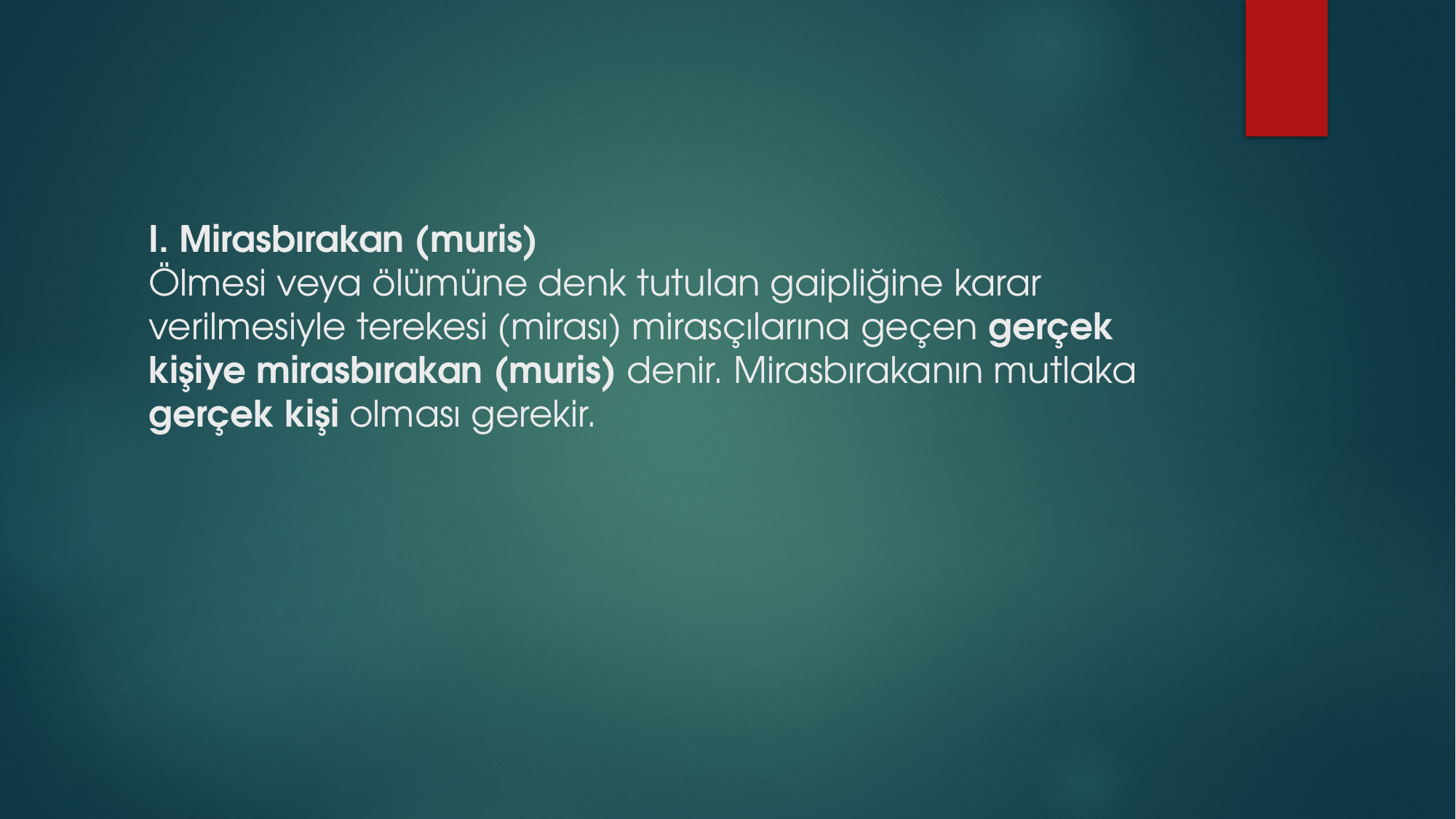

# I. Mirasbırakan (muris) Ölmesi veya ölümüne denk tutulan gaipliğine karar verilmesiyle terekesi (mirası) mirasçılarına geçen gerçek kişiye mirasbırakan (muris) denir. Mirasbırakanın mutlaka gerçek kişi olması gerekir.